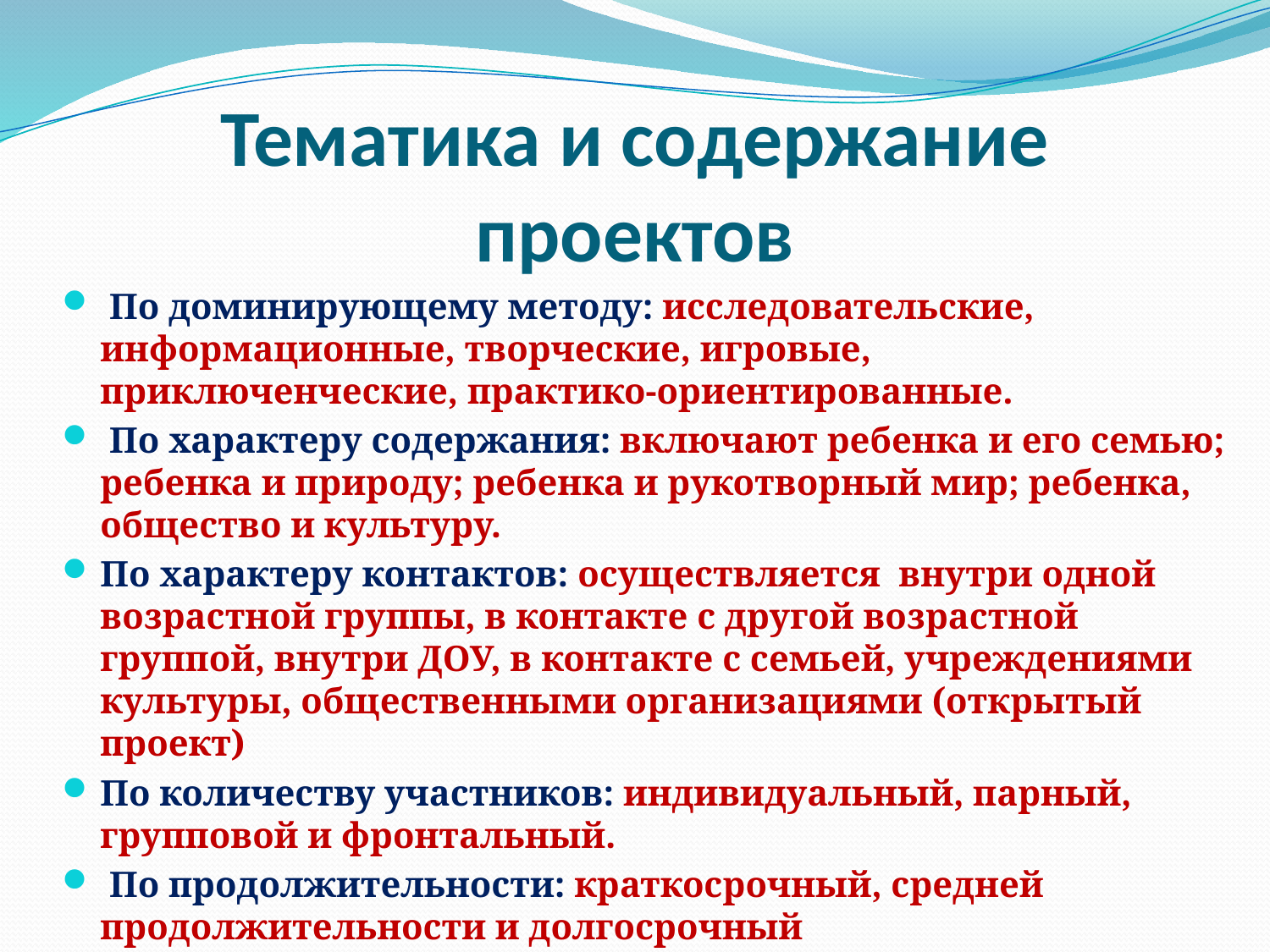

# Тематика и содержание проектов
 По доминирующему методу: исследовательские, информационные, творческие, игровые, приключенческие, практико-ориентированные.
 По характеру содержания: включают ребенка и его семью; ребенка и природу; ребенка и рукотворный мир; ребенка, общество и культуру.
По характеру контактов: осуществляется  внутри одной возрастной группы, в контакте с другой возрастной группой, внутри ДОУ, в контакте с семьей, учреждениями культуры, общественными организациями (открытый проект)
По количеству участников: индивидуальный, парный, групповой и фронтальный.
 По продолжительности: краткосрочный, средней продолжительности и долгосрочный